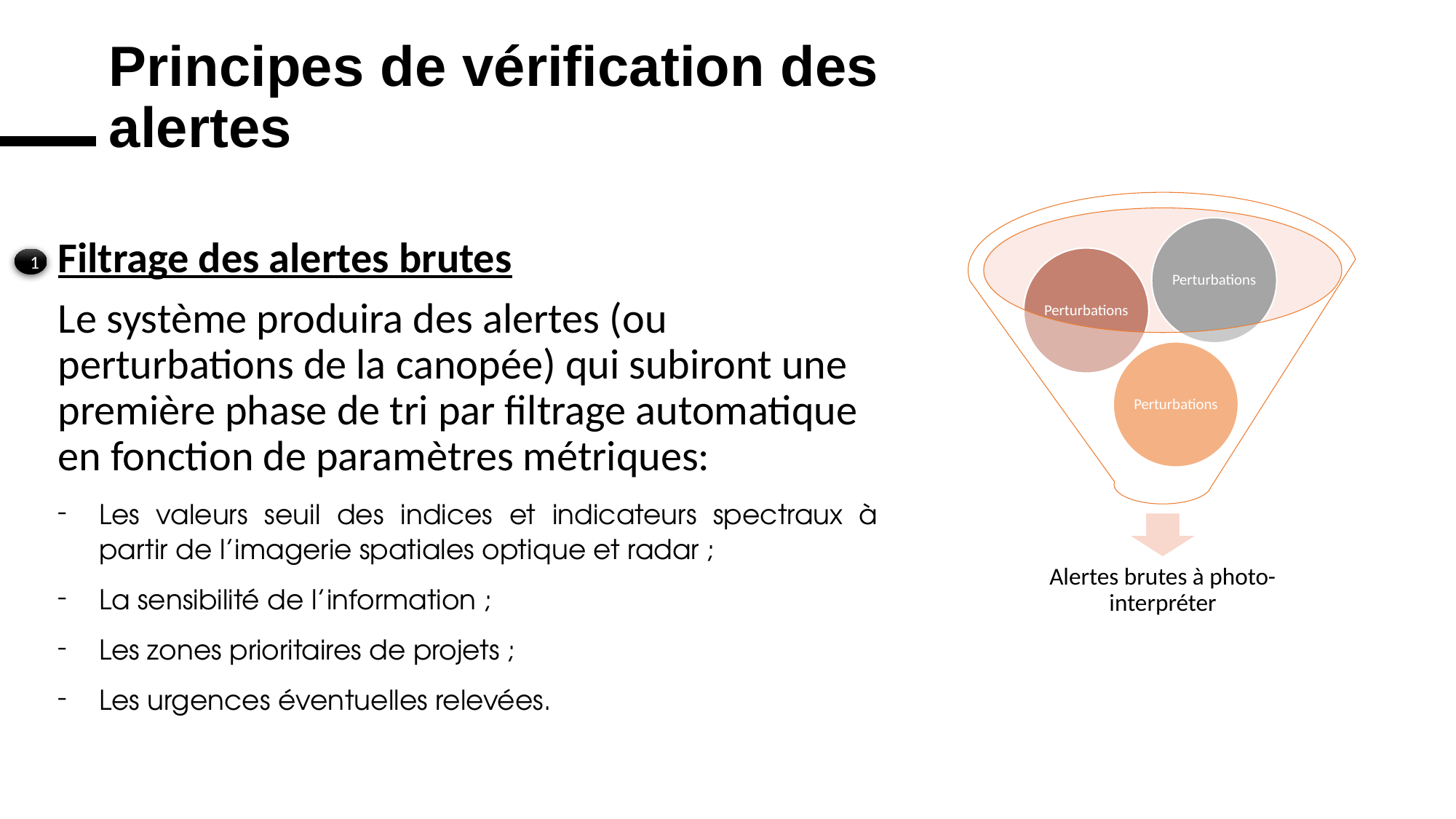

Alertes brutes à photo-interpréter
Perturbations
Perturbations
Perturbations
# Principes de vérification des alertes
Filtrage des alertes brutes
Le système produira des alertes (ou perturbations de la canopée) qui subiront une première phase de tri par filtrage automatique en fonction de paramètres métriques:
Les valeurs seuil des indices et indicateurs spectraux à partir de l’imagerie spatiales optique et radar ;
La sensibilité de l’information ;
Les zones prioritaires de projets ;
Les urgences éventuelles relevées.

1